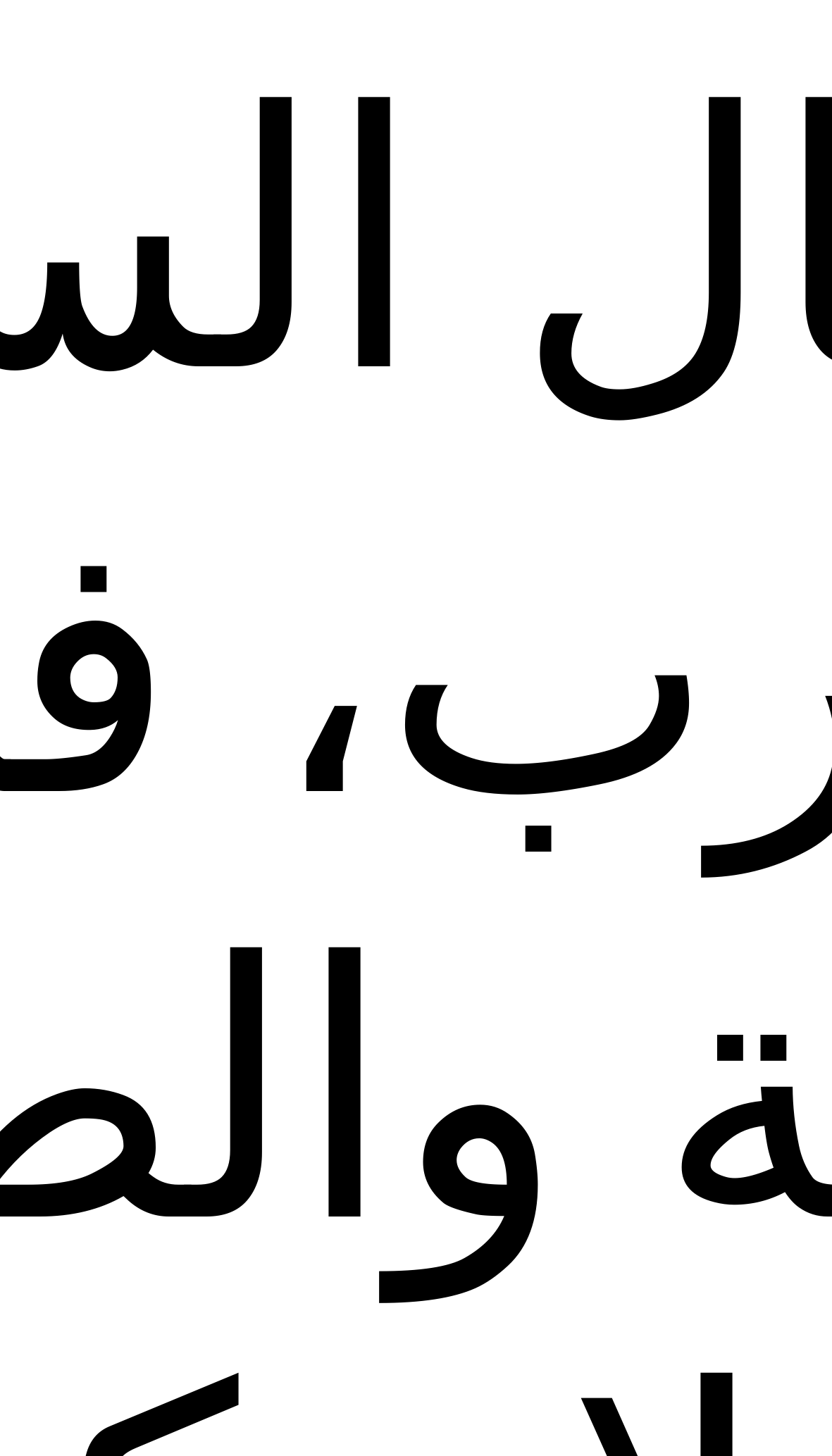

وقال السيد الرب، في التوبة والطاعة خلاصكم